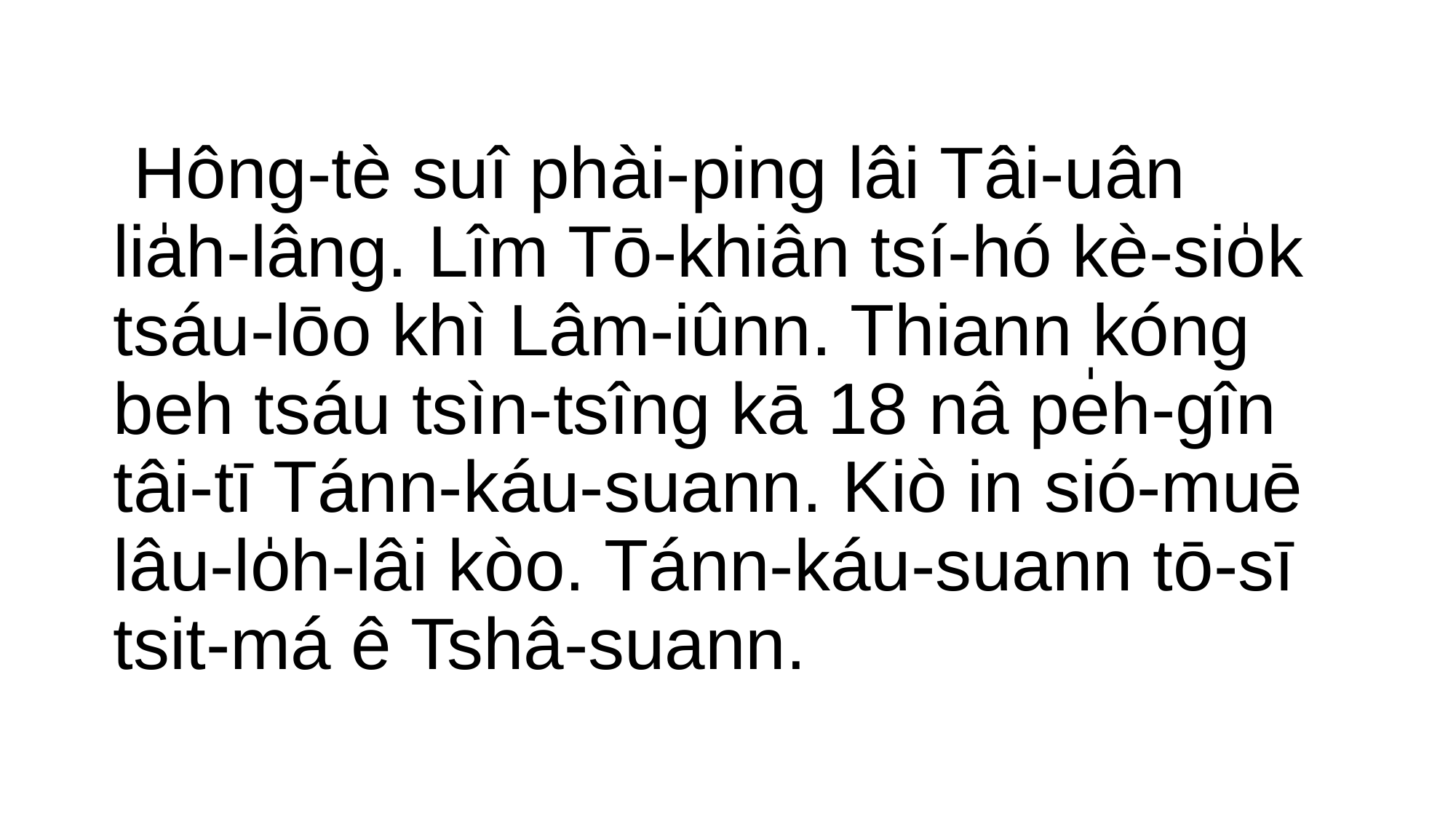

Hông-tè suî phài-ping lâi Tâi-uân lia̍h-lâng. Lîm Tō-khiân tsí-hó kè-sio̍k tsáu-lōo khì Lâm-iûnn. Thiann kóng beh tsáu tsìn-tsîng kā 18 nâ pe̍h-gîn tâi-tī Tánn-káu-suann. Kiò in sió-muē lâu-lo̍h-lâi kòo. Tánn-káu-suann tō-sī tsit-má ê Tshâ-suann.